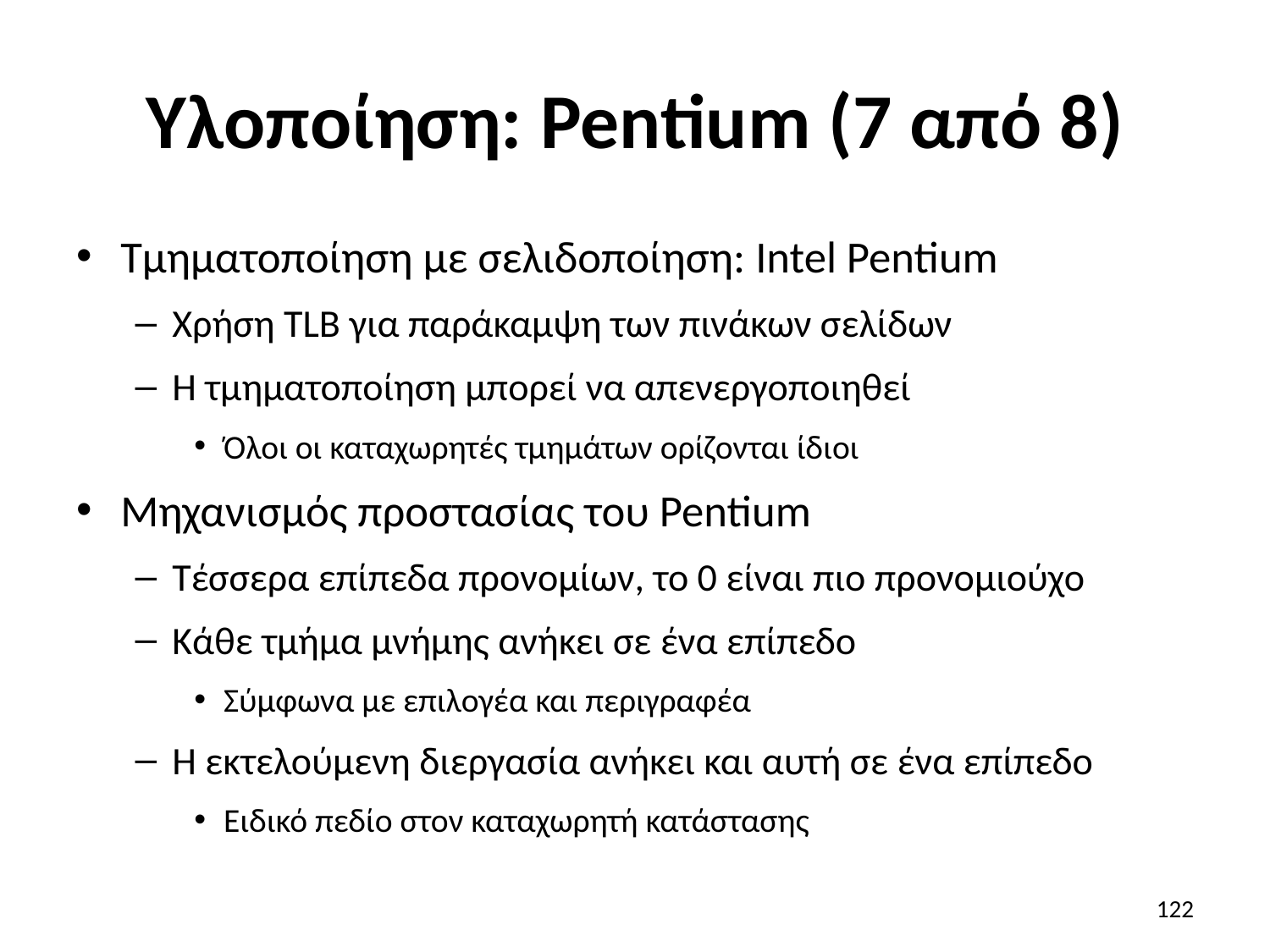

# Υλοποίηση: Pentium (7 από 8)
Τμηματοποίηση με σελιδοποίηση: Intel Pentium
Χρήση TLB για παράκαμψη των πινάκων σελίδων
Η τμηματοποίηση μπορεί να απενεργοποιηθεί
Όλοι οι καταχωρητές τμημάτων ορίζονται ίδιοι
Μηχανισμός προστασίας του Pentium
Τέσσερα επίπεδα προνομίων, το 0 είναι πιο προνομιούχο
Κάθε τμήμα μνήμης ανήκει σε ένα επίπεδο
Σύμφωνα με επιλογέα και περιγραφέα
Η εκτελούμενη διεργασία ανήκει και αυτή σε ένα επίπεδο
Ειδικό πεδίο στον καταχωρητή κατάστασης
122